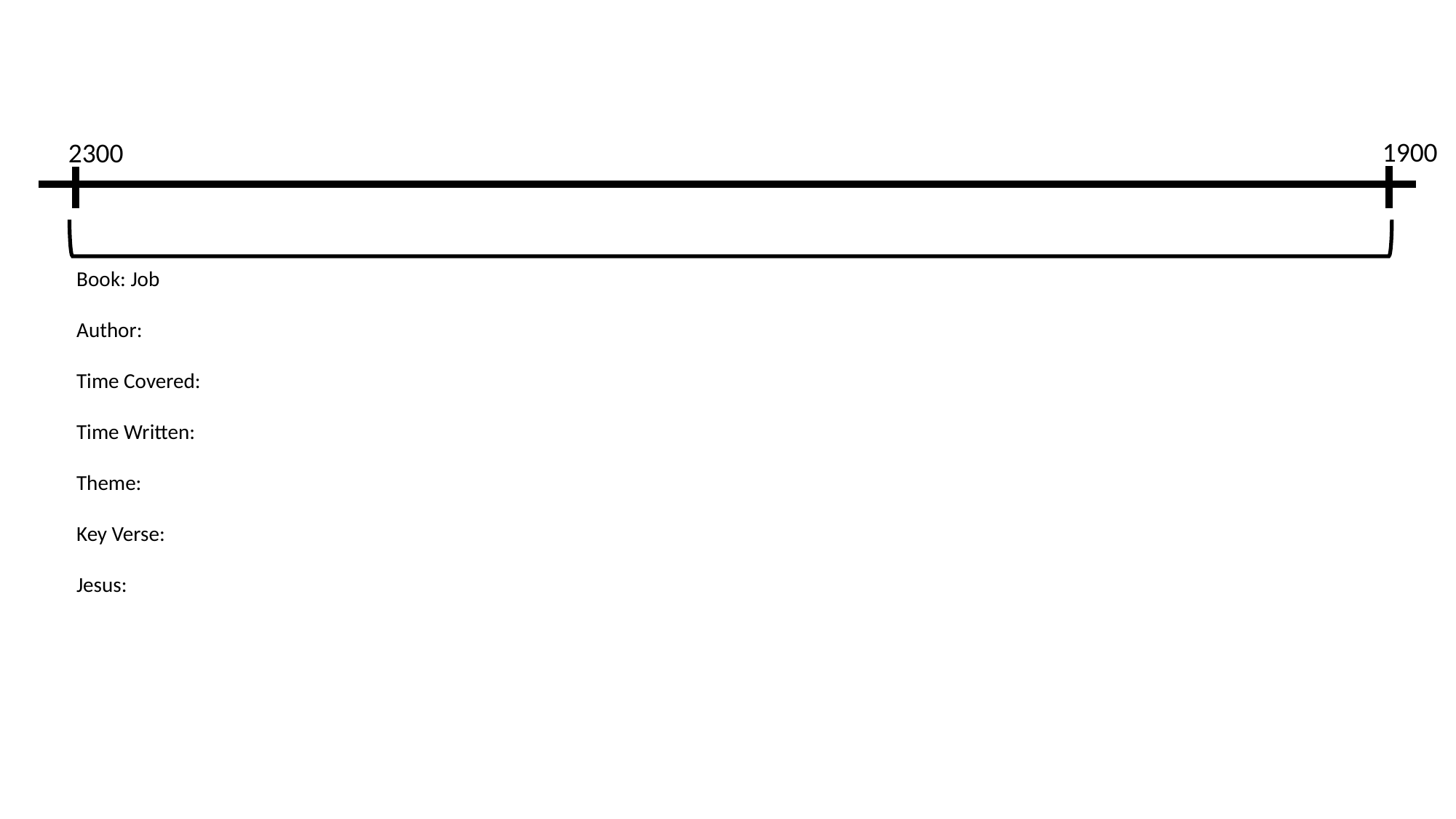

1900

2300

Book: Job

Author:

Time Covered:

Time Written:

Theme:

Key Verse:

Jesus: